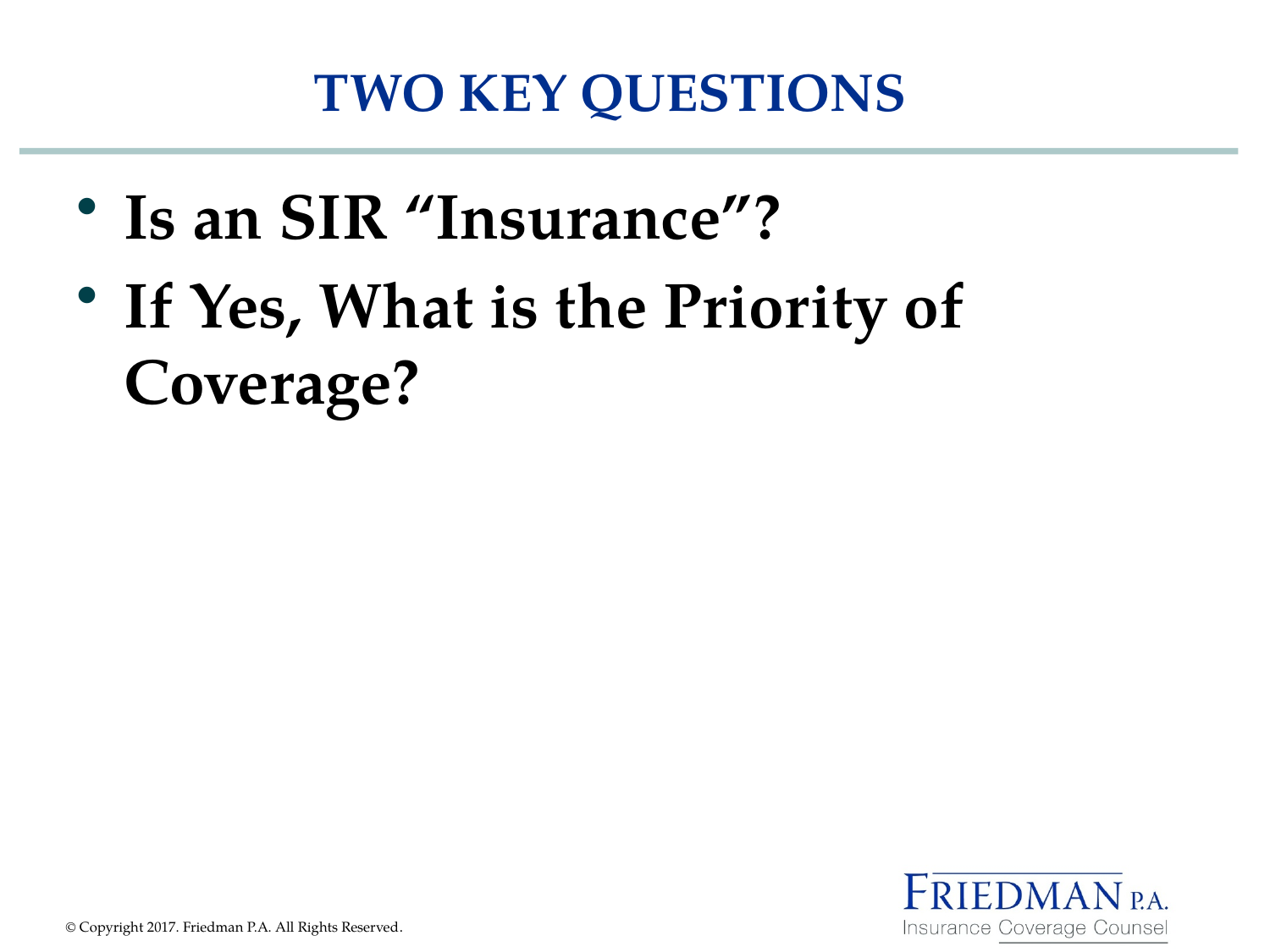

# TWO KEY QUESTIONS
Is an SIR “Insurance”?
If Yes, What is the Priority of Coverage?